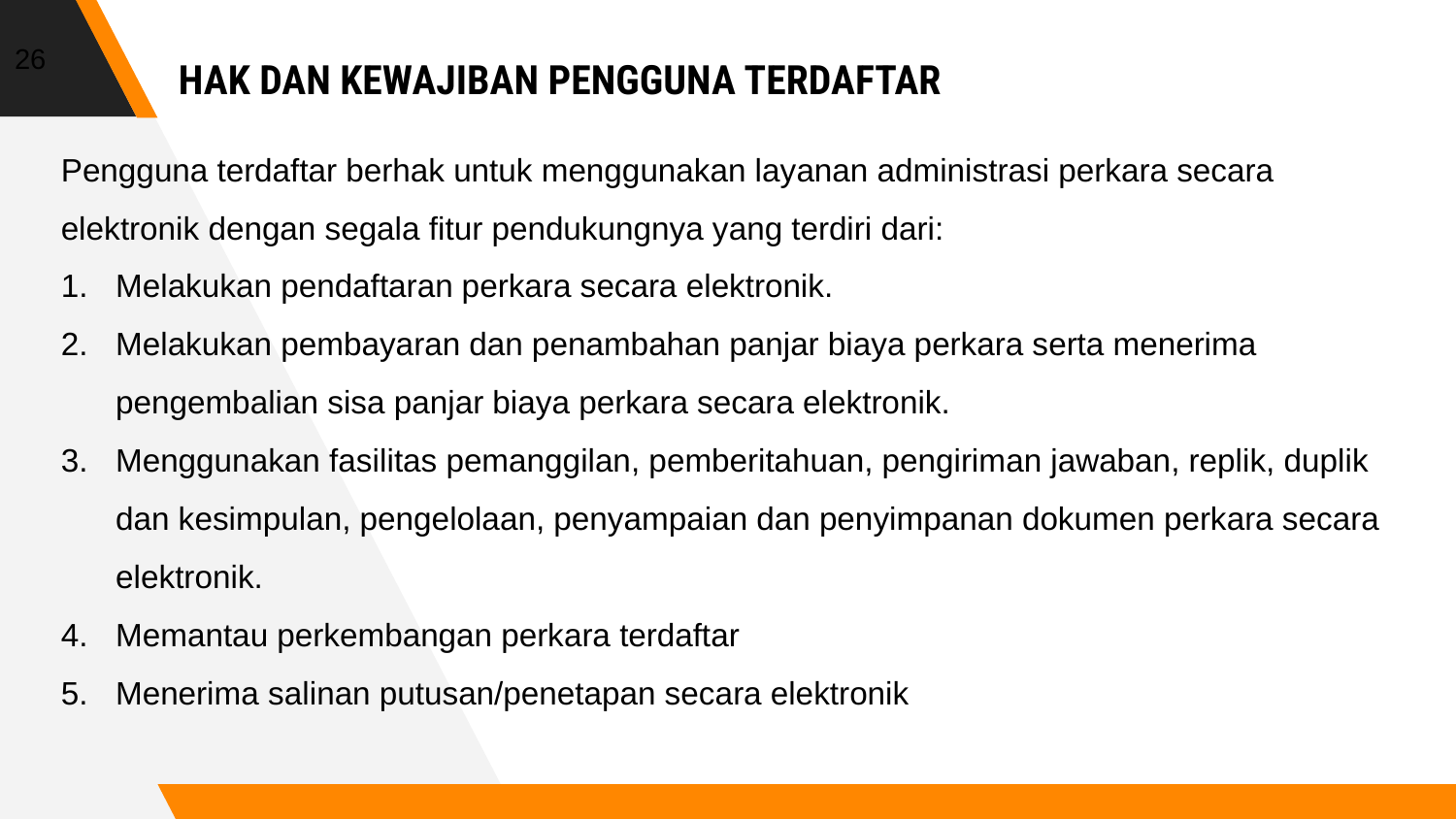

26
HAK DAN KEWAJIBAN PENGGUNA TERDAFTAR
Pengguna terdaftar berhak untuk menggunakan layanan administrasi perkara secara elektronik dengan segala fitur pendukungnya yang terdiri dari:
Melakukan pendaftaran perkara secara elektronik.
Melakukan pembayaran dan penambahan panjar biaya perkara serta menerima pengembalian sisa panjar biaya perkara secara elektronik.
Menggunakan fasilitas pemanggilan, pemberitahuan, pengiriman jawaban, replik, duplik dan kesimpulan, pengelolaan, penyampaian dan penyimpanan dokumen perkara secara elektronik.
Memantau perkembangan perkara terdaftar
Menerima salinan putusan/penetapan secara elektronik